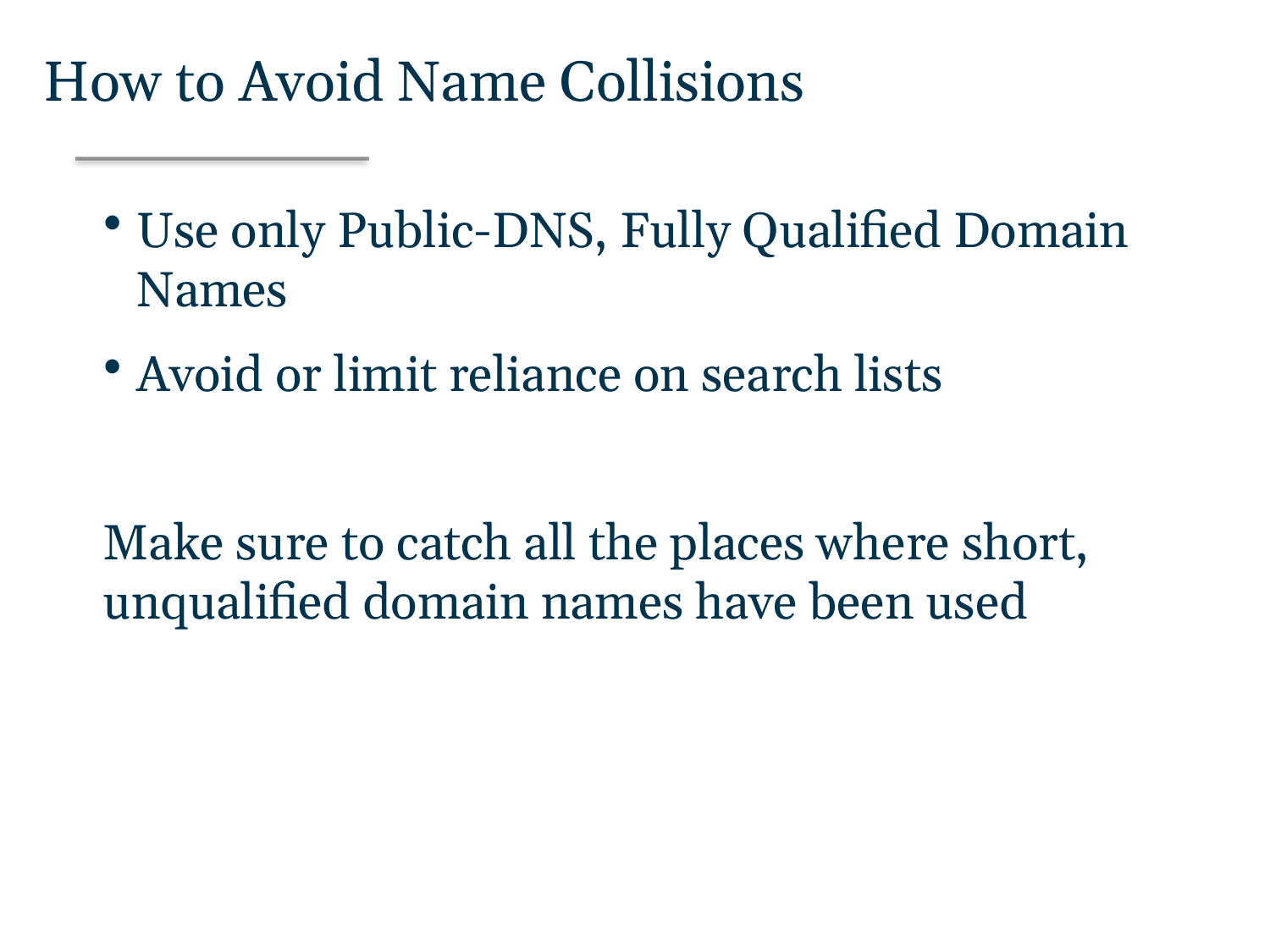

How to Avoid Name Collisions
Use only Public-DNS, Fully Qualified Domain Names
Avoid or limit reliance on search lists

Make sure to catch all the places where short, unqualified domain names have been used